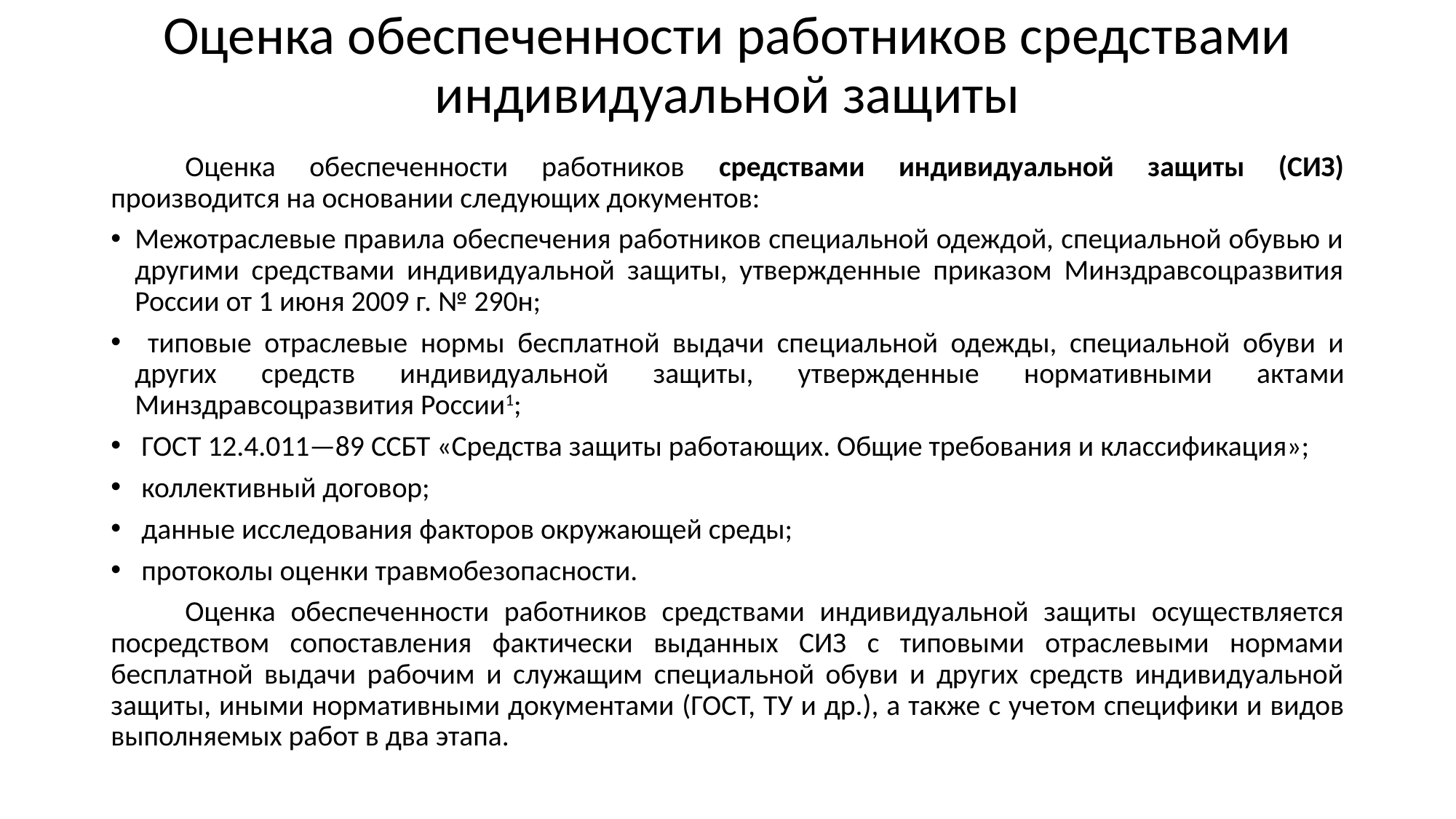

# Оценка обеспеченности работников средствами индивидуальной защиты
	Оценка обеспеченности работников средствами индиви­дуальной защиты (СИЗ) производится на основании сле­дующих документов:
Межотраслевые правила обеспечения работников специальной одеждой, специальной обувью и другими сред­ствами индивидуальной защиты, утвержденные приказом Минздравсоцразвития России от 1 июня 2009 г. № 290н;
 типовые отраслевые нормы бесплатной выдачи спе­циальной одежды, специальной обуви и других средств ин­дивидуальной защиты, утвержденные нормативными акта­ми Минздравсоцразвития России1;
 ГОСТ 12.4.011—89 ССБТ «Средства защиты рабо­тающих. Общие требования и классификация»;
 коллективный договор;
 данные исследования факторов окружающей среды;
 протоколы оценки травмобезопасности.
	Оценка обеспеченности работников средствами индиви­дуальной защиты осуществляется посредством сопоставле­ния фактически выданных СИЗ с типовыми отраслевыми нормами бесплатной выдачи рабочим и служащим специальной обуви и других средств индивидуальной защиты, иными нормативными документами (ГОСТ, ТУ и др.), а также с уче­том специфики и видов выполняемых работ в два этапа.